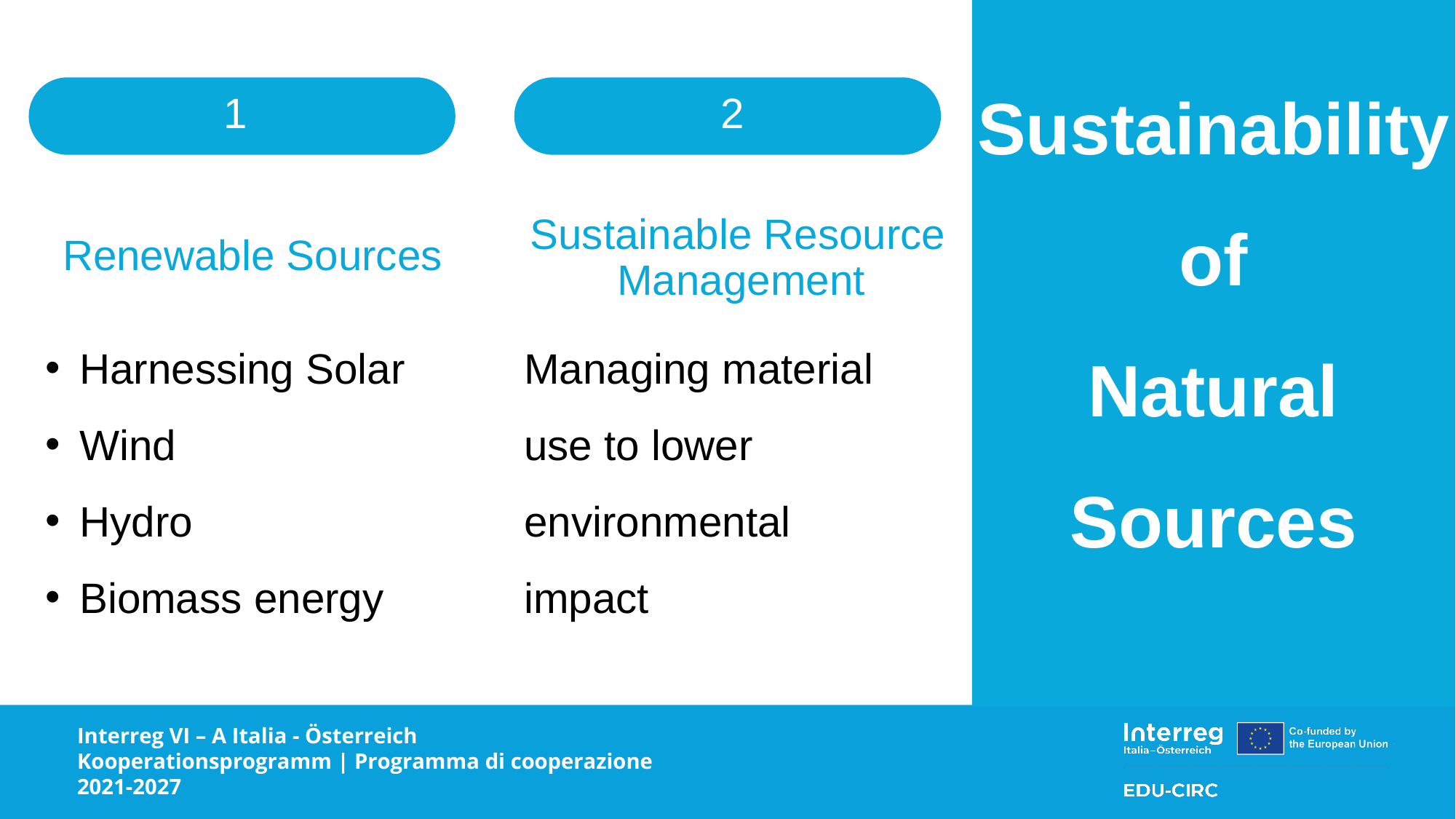

Sustainability
of
Natural
Sources

1
2
Sustainable Resource Management
Renewable Sources
Harnessing Solar
Wind
Hydro
Biomass energy
Managing material use to lower environmental impact